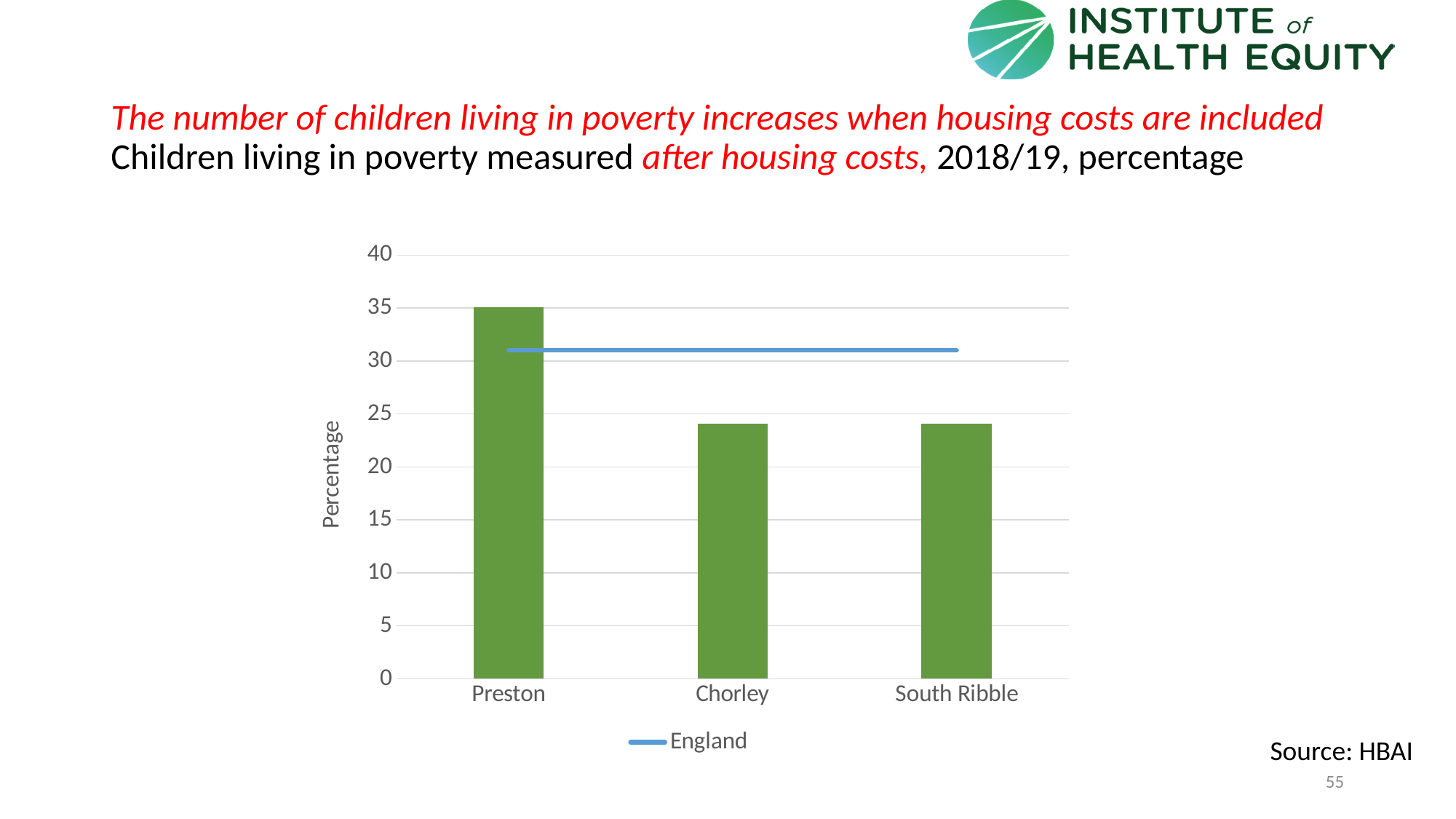

# The number of children living in poverty increases when housing costs are included Children living in poverty measured after housing costs, 2018/19, percentage

### Chart

| Category | 2018/19 | England |
|---|---|---|
| Preston | 35.1 | 31.0 |
| Chorley | 24.1 | 31.0 |
| South Ribble | 24.1 | 31.0 |
Source: HBAI
55